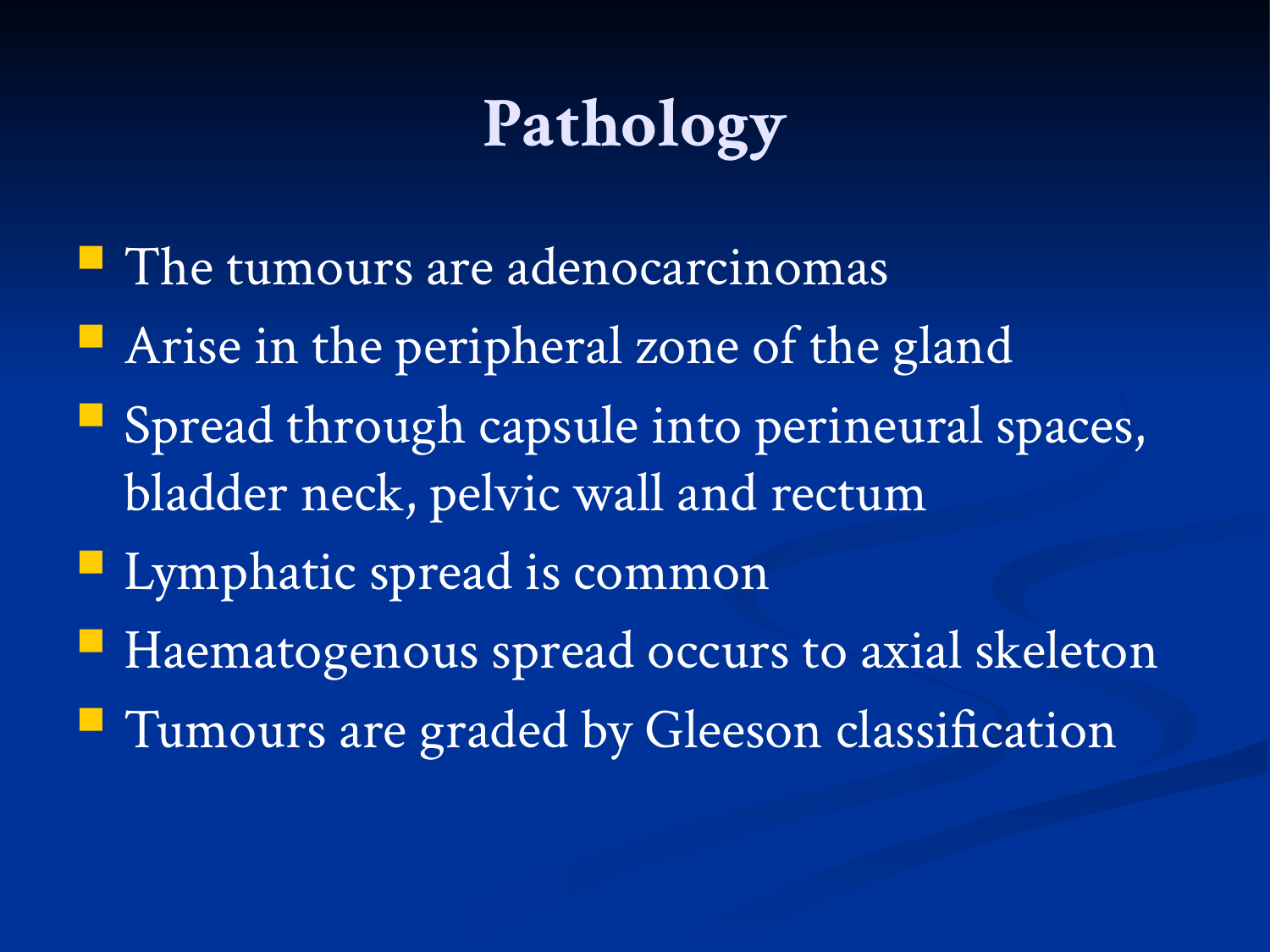

# Pathology
The tumours are adenocarcinomas
Arise in the peripheral zone of the gland
Spread through capsule into perineural spaces, bladder neck, pelvic wall and rectum
Lymphatic spread is common
Haematogenous spread occurs to axial skeleton
Tumours are graded by Gleeson classification